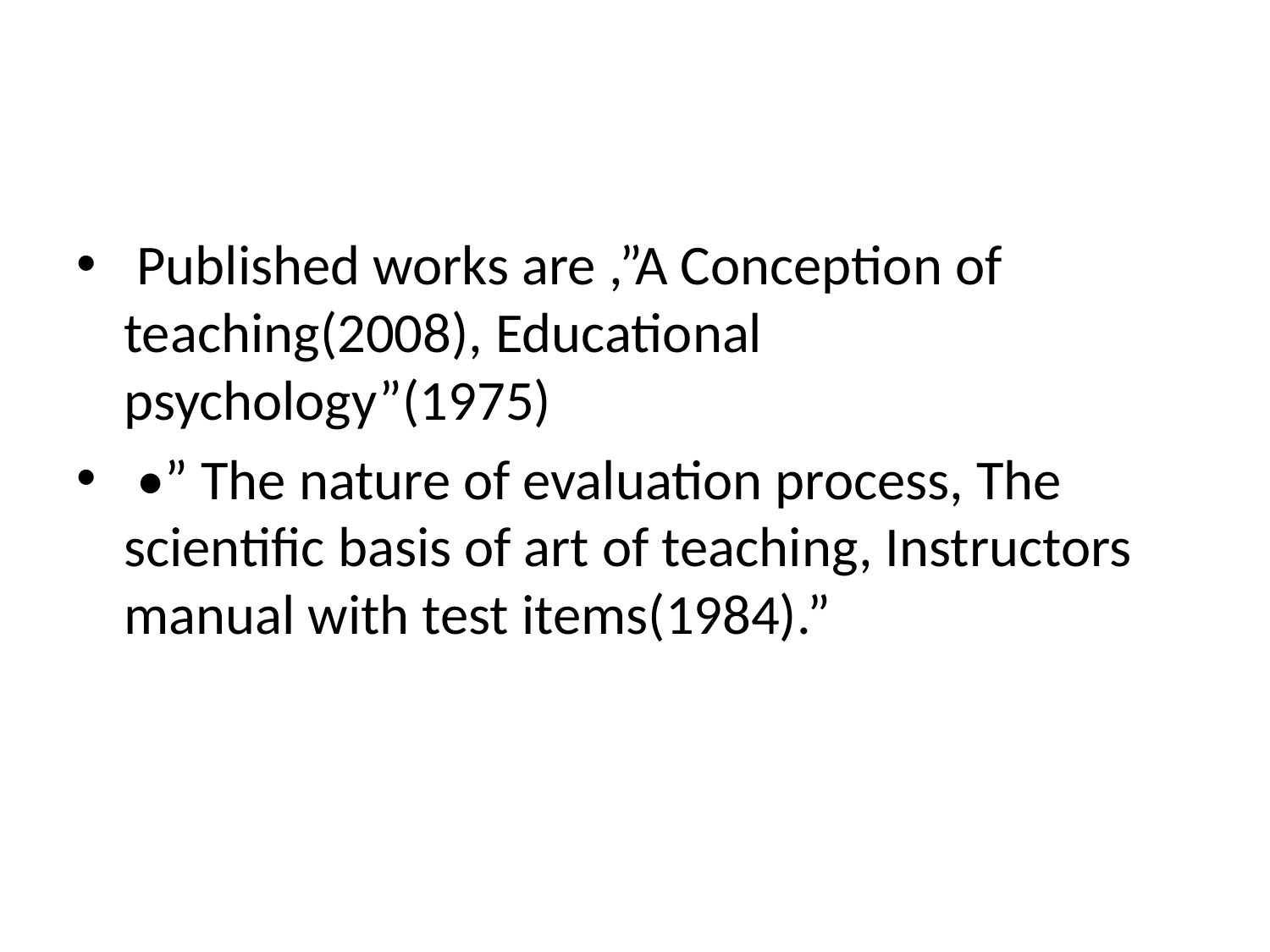

Published works are ,”A Conception of teaching(2008), Educational psychology”(1975)
 •” The nature of evaluation process, The scientific basis of art of teaching, Instructors manual with test items(1984).”